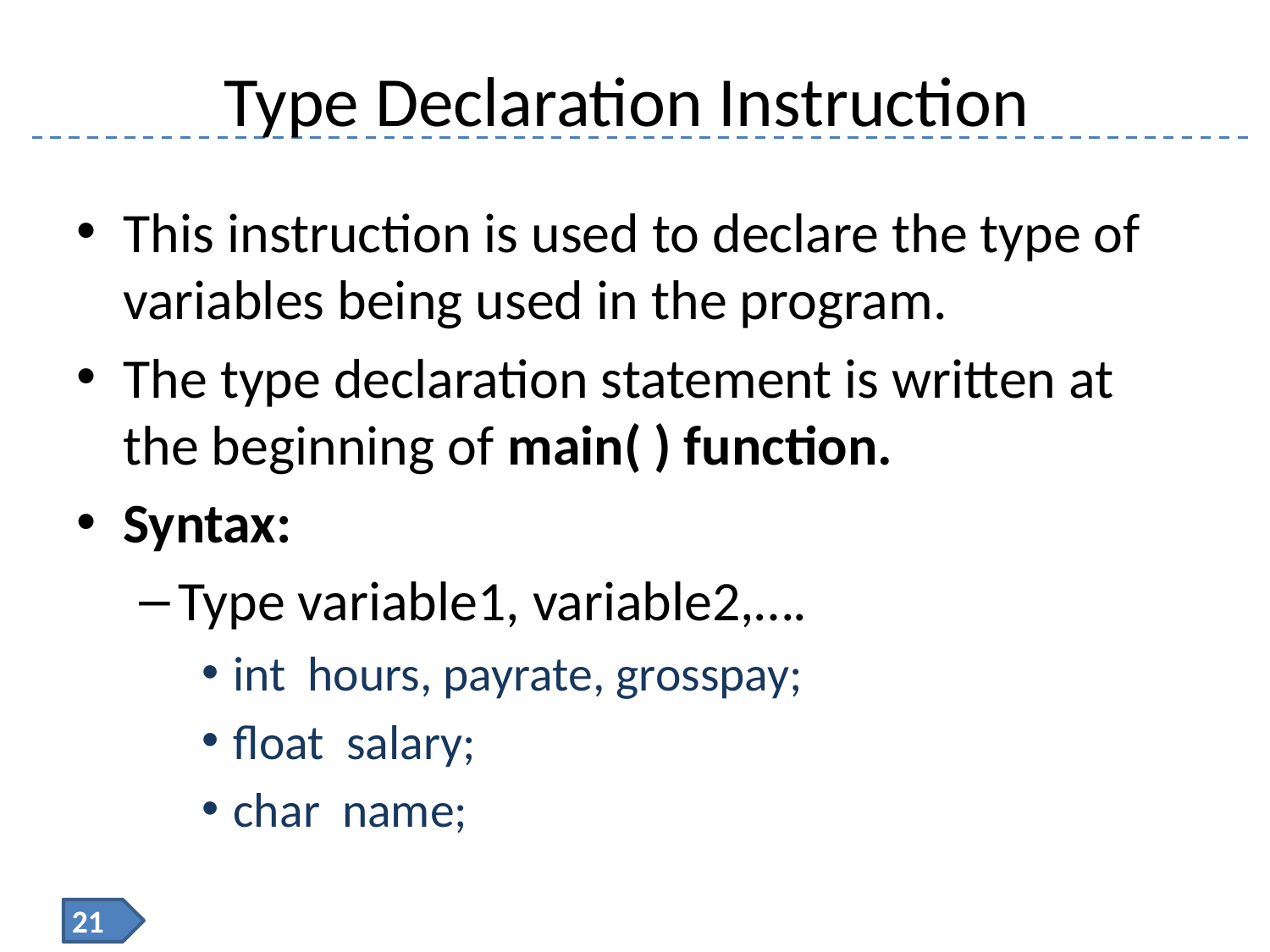

# Type Declaration Instruction
This instruction is used to declare the type of variables being used in the program.
The type declaration statement is written at the beginning of main( ) function.
Syntax:
Type variable1, variable2,….
int  hours, payrate, grosspay;
float  salary;
char  name;